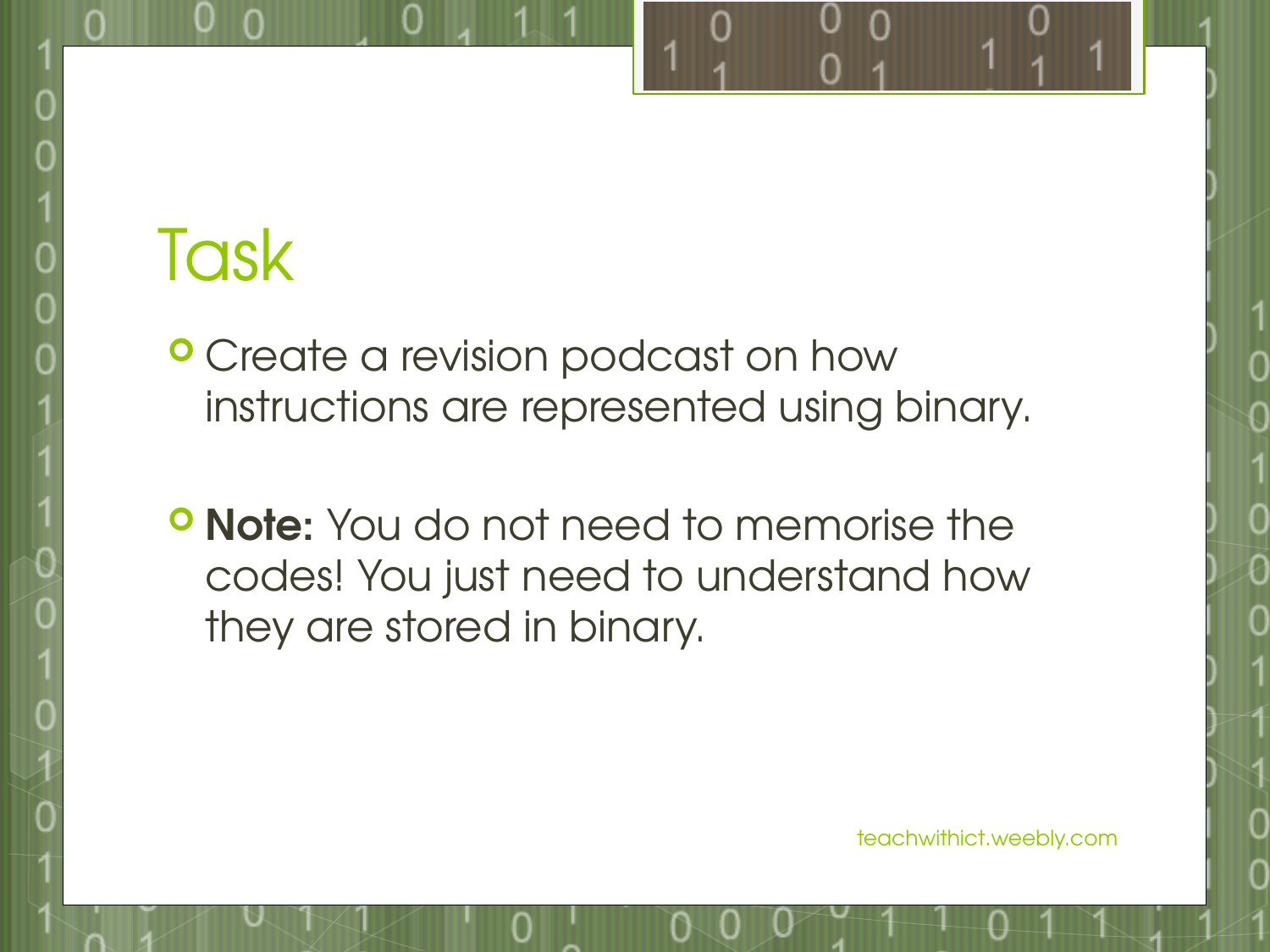

# Task
Create a revision podcast on how instructions are represented using binary.

Note: You do not need to memorise the codes! You just need to understand how they are stored in binary.

teachwithict.weebly.com